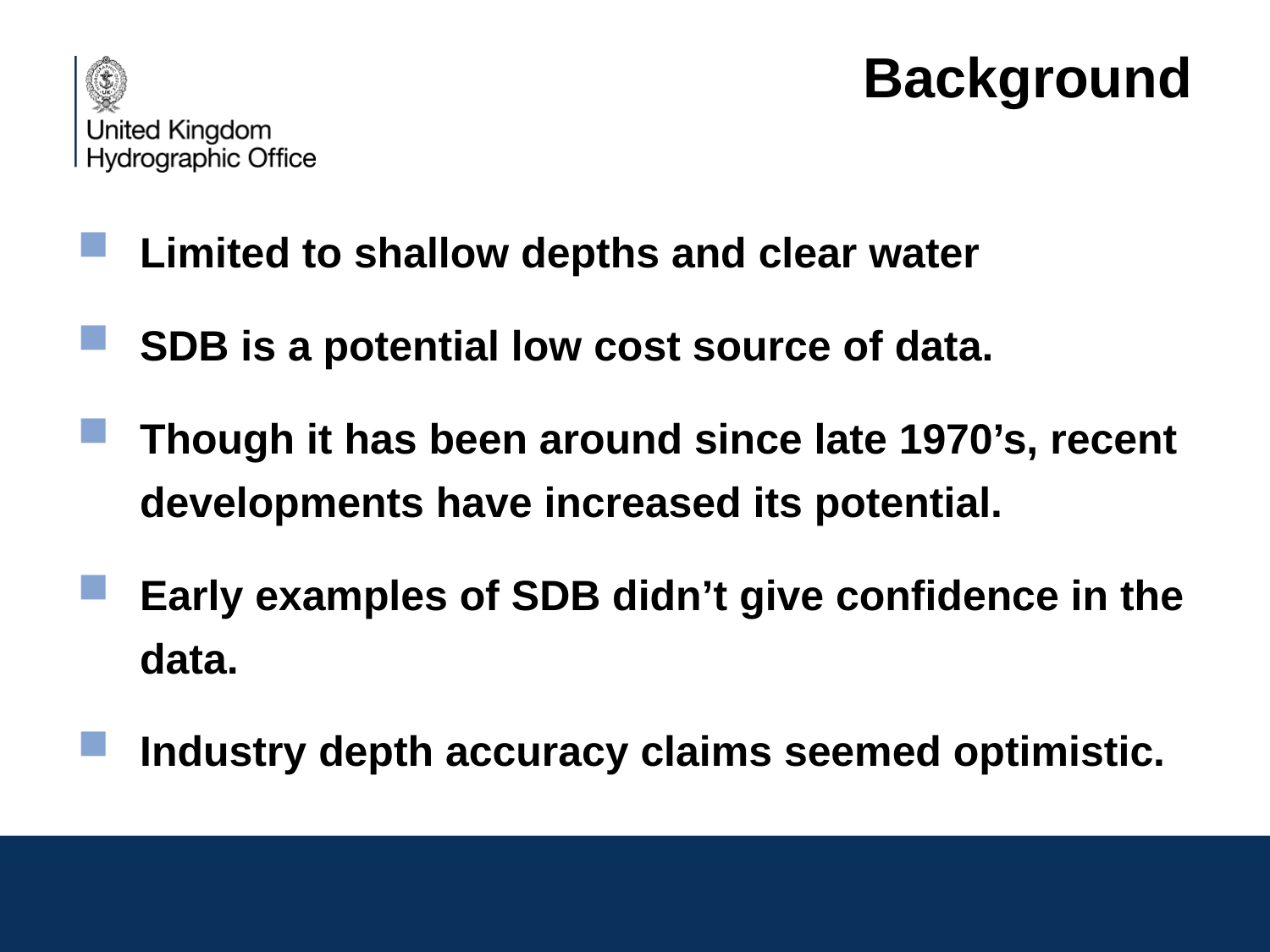

# Background
Limited to shallow depths and clear water
SDB is a potential low cost source of data.
Though it has been around since late 1970’s, recent developments have increased its potential.
Early examples of SDB didn’t give confidence in the data.
Industry depth accuracy claims seemed optimistic.